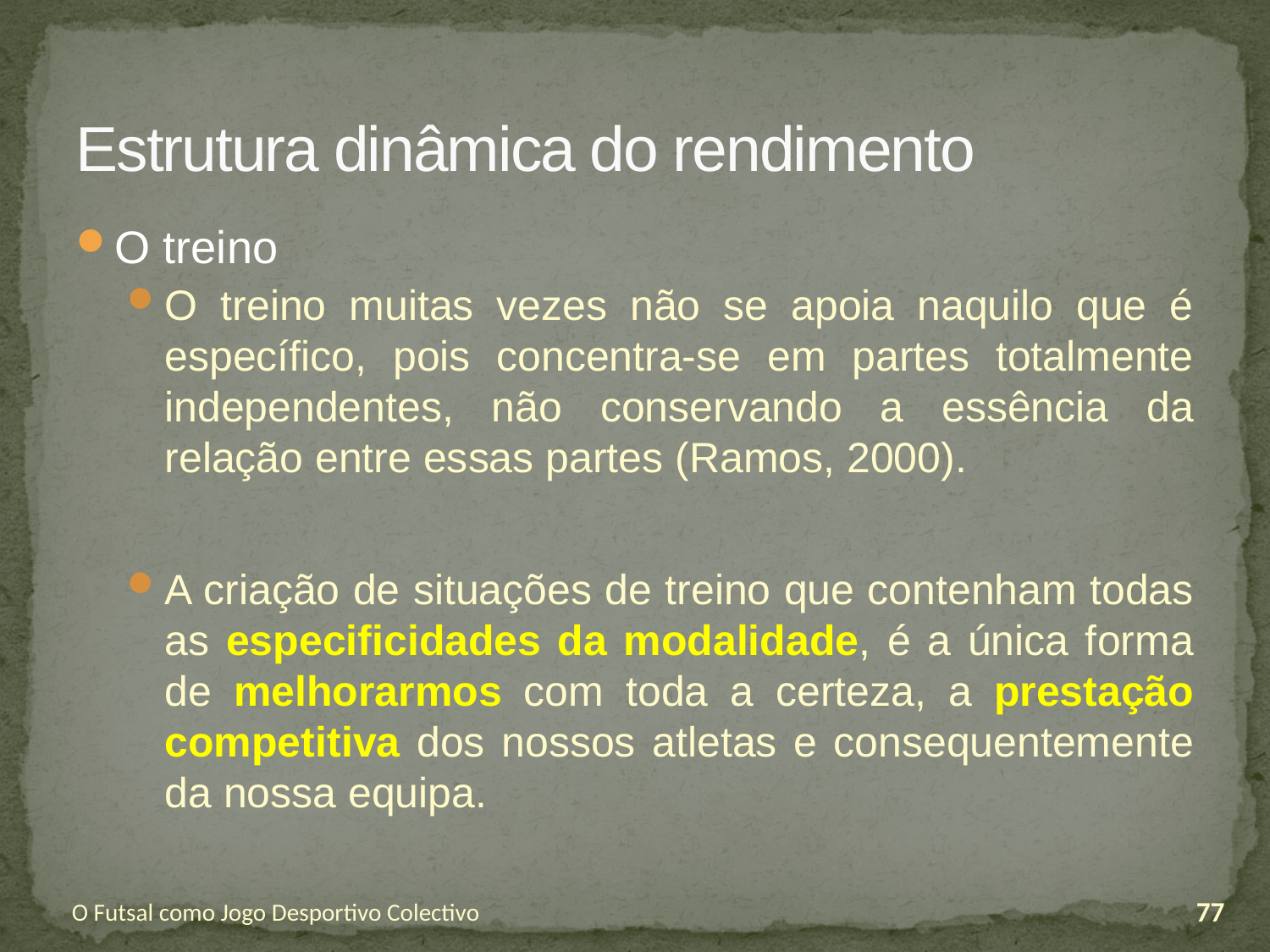

# Estrutura dinâmica do rendimento
O treino
O treino muitas vezes não se apoia naquilo que é específico, pois concentra-se em partes totalmente independentes, não conservando a essência da relação entre essas partes (Ramos, 2000).

A criação de situações de treino que contenham todas as especificidades da modalidade, é a única forma de melhorarmos com toda a certeza, a prestação competitiva dos nossos atletas e consequentemente da nossa equipa.

O Futsal como Jogo Desportivo Colectivo
77